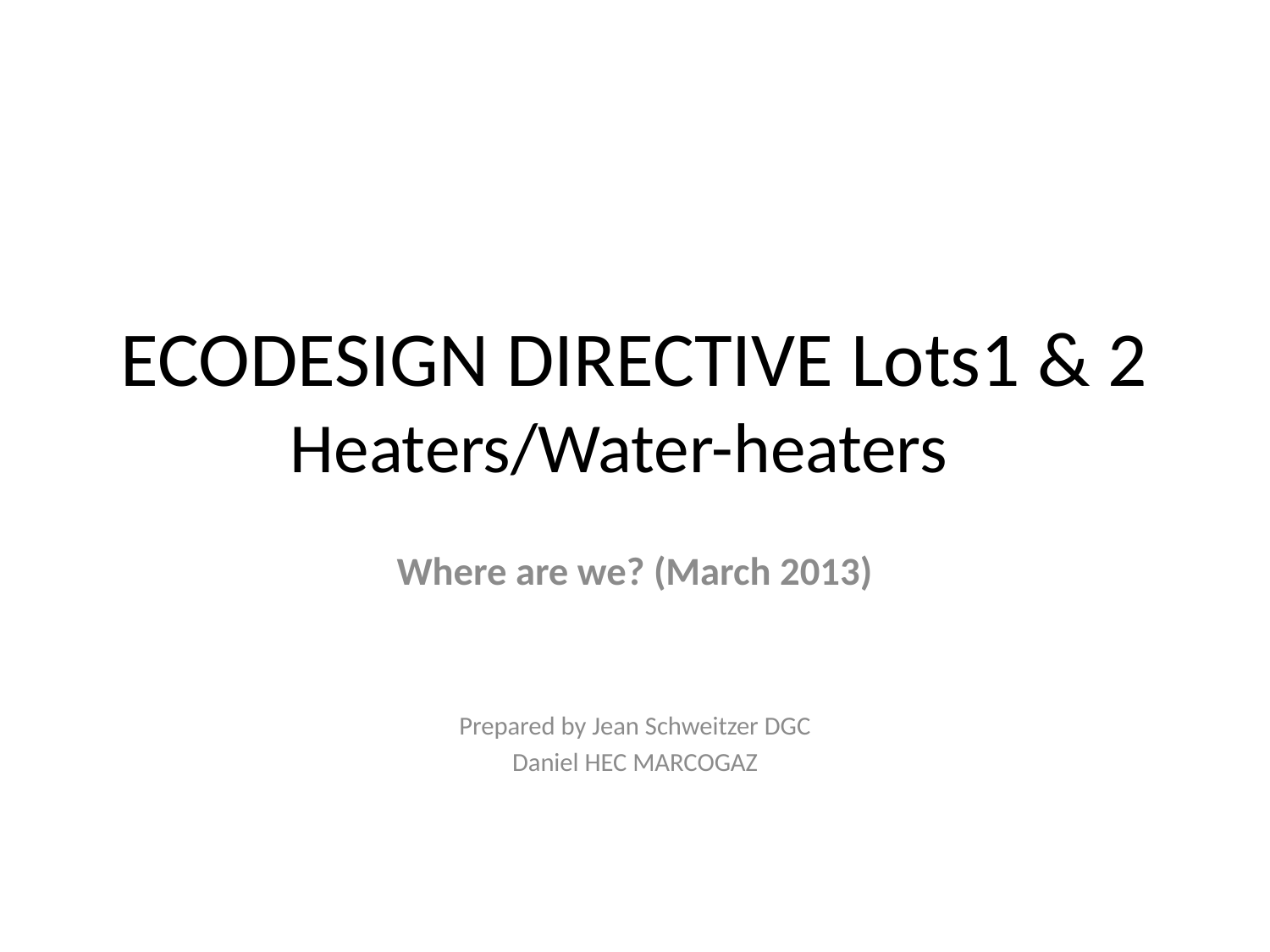

# ECODESIGN DIRECTIVE Lots1 & 2 Heaters/Water-heaters
Where are we? (March 2013)

Prepared by Jean Schweitzer DGC
Daniel HEC MARCOGAZ